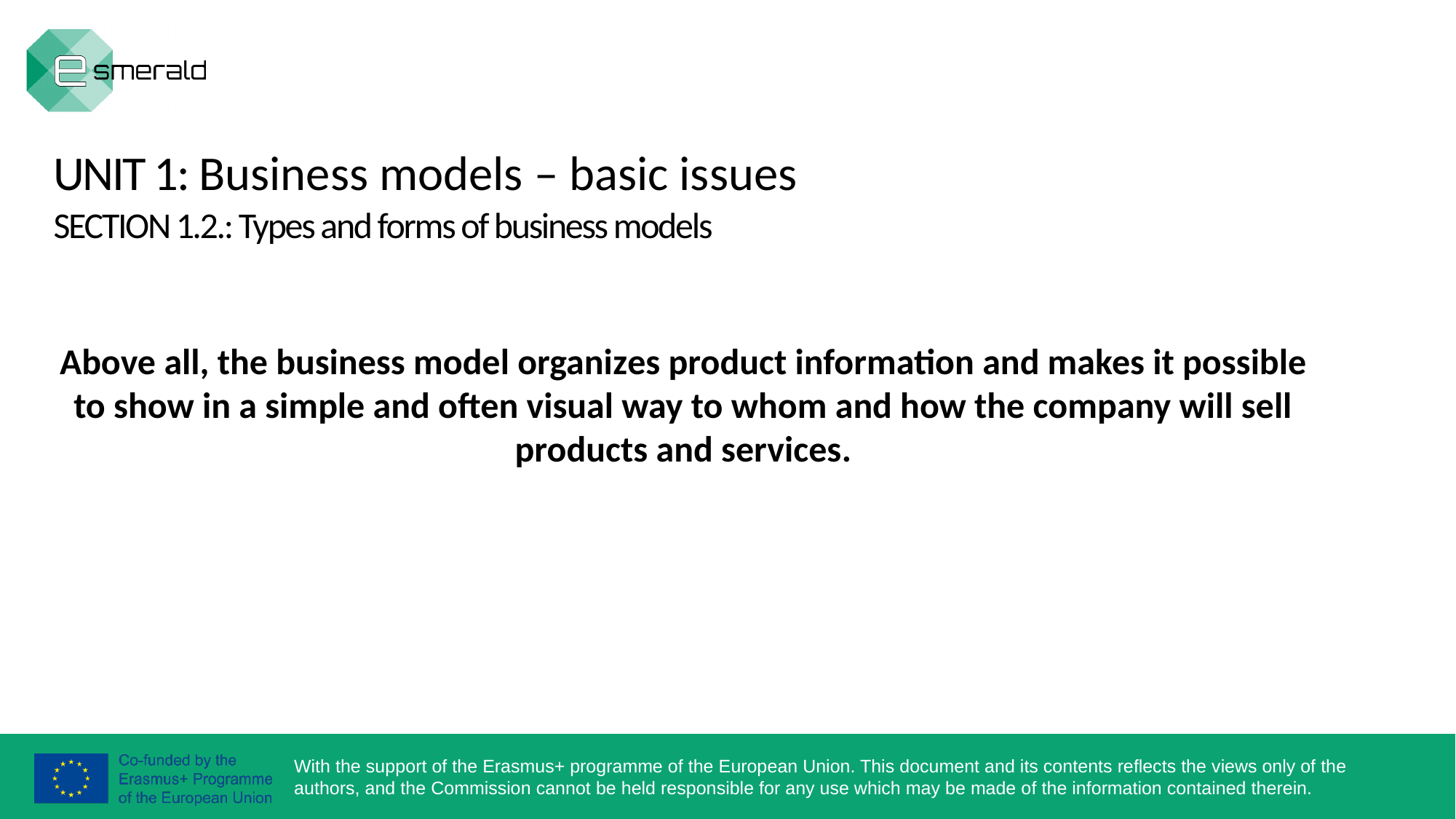

UNIT 1: Business models – basic issues
SECTION 1.2.: Types and forms of business models

Above all, the business model organizes product information and makes it possible to show in a simple and often visual way to whom and how the company will sell products and services.